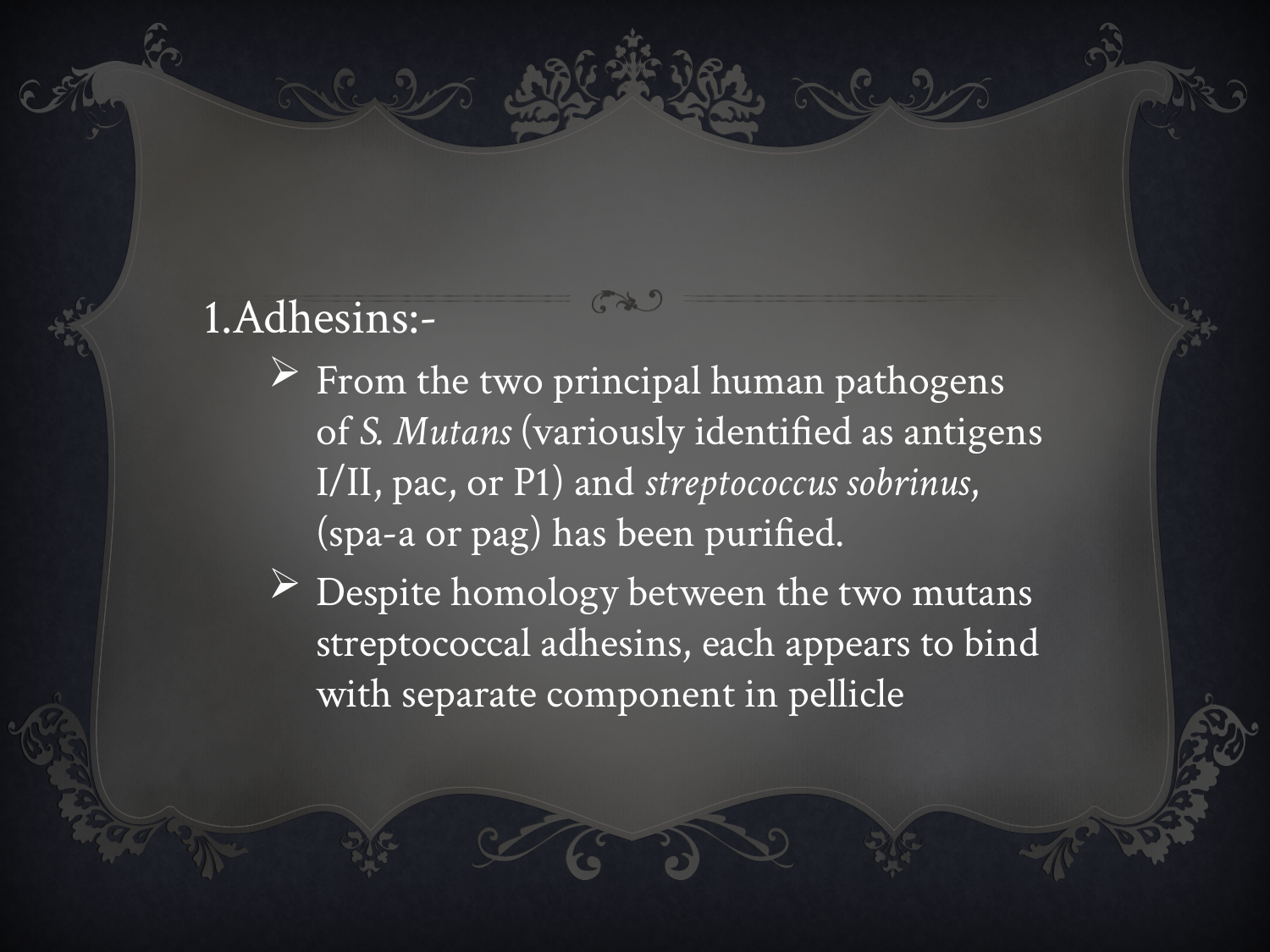

#
Adhesins:-
From the two principal human pathogens of S. Mutans (variously identified as antigens I/II, pac, or P1) and streptococcus sobrinus, (spa-a or pag) has been purified.
Despite homology between the two mutans streptococcal adhesins, each appears to bind with separate component in pellicle